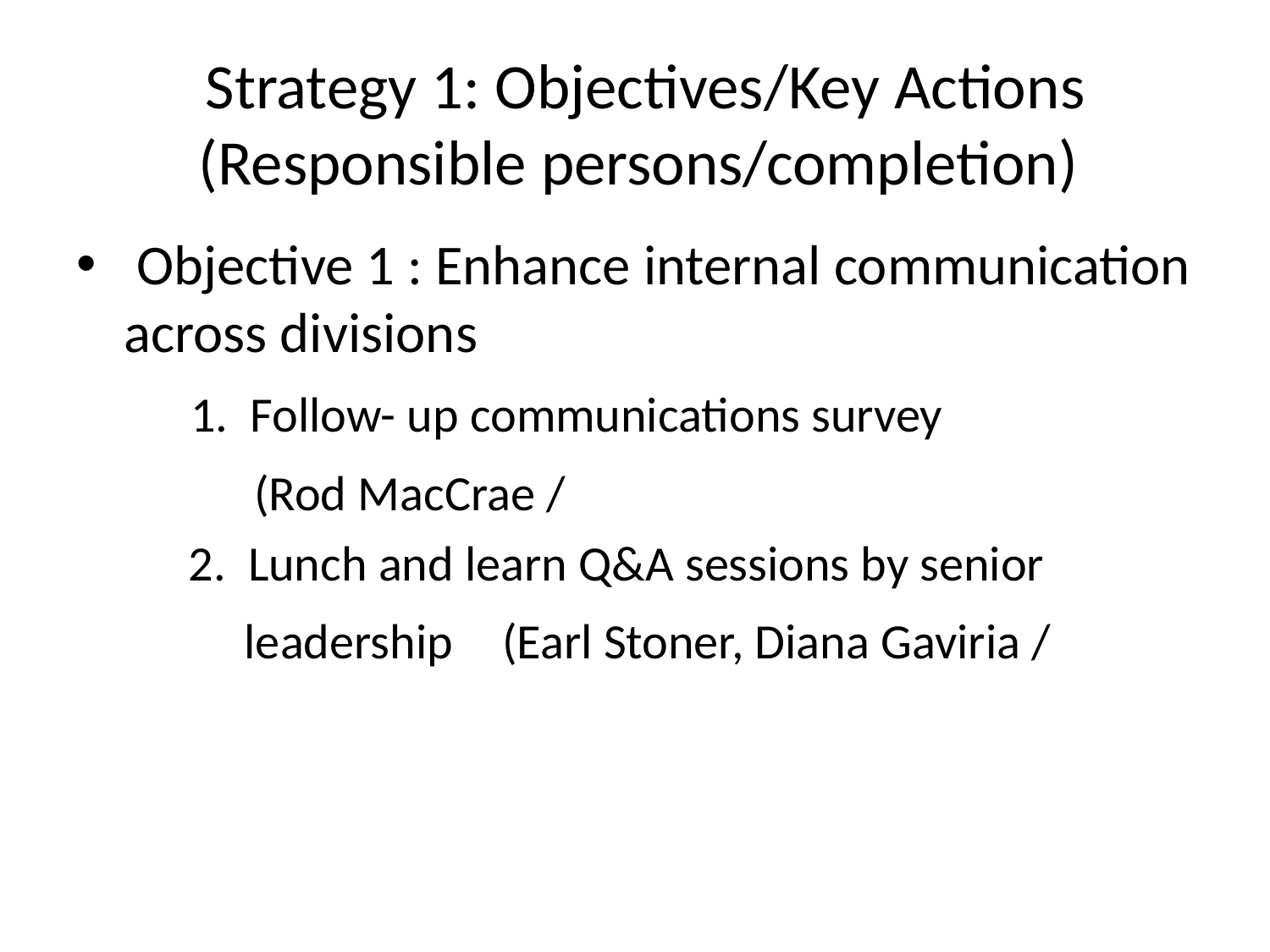

# Strategy 1: Objectives/Key Actions (Responsible persons/completion)
 Objective 1 : Enhance internal communication across divisions
         1.  Follow- up communications survey
              (Rod MacCrae /
          2.  Lunch and learn Q&A sessions by senior
               leadership    (Earl Stoner, Diana Gaviria /